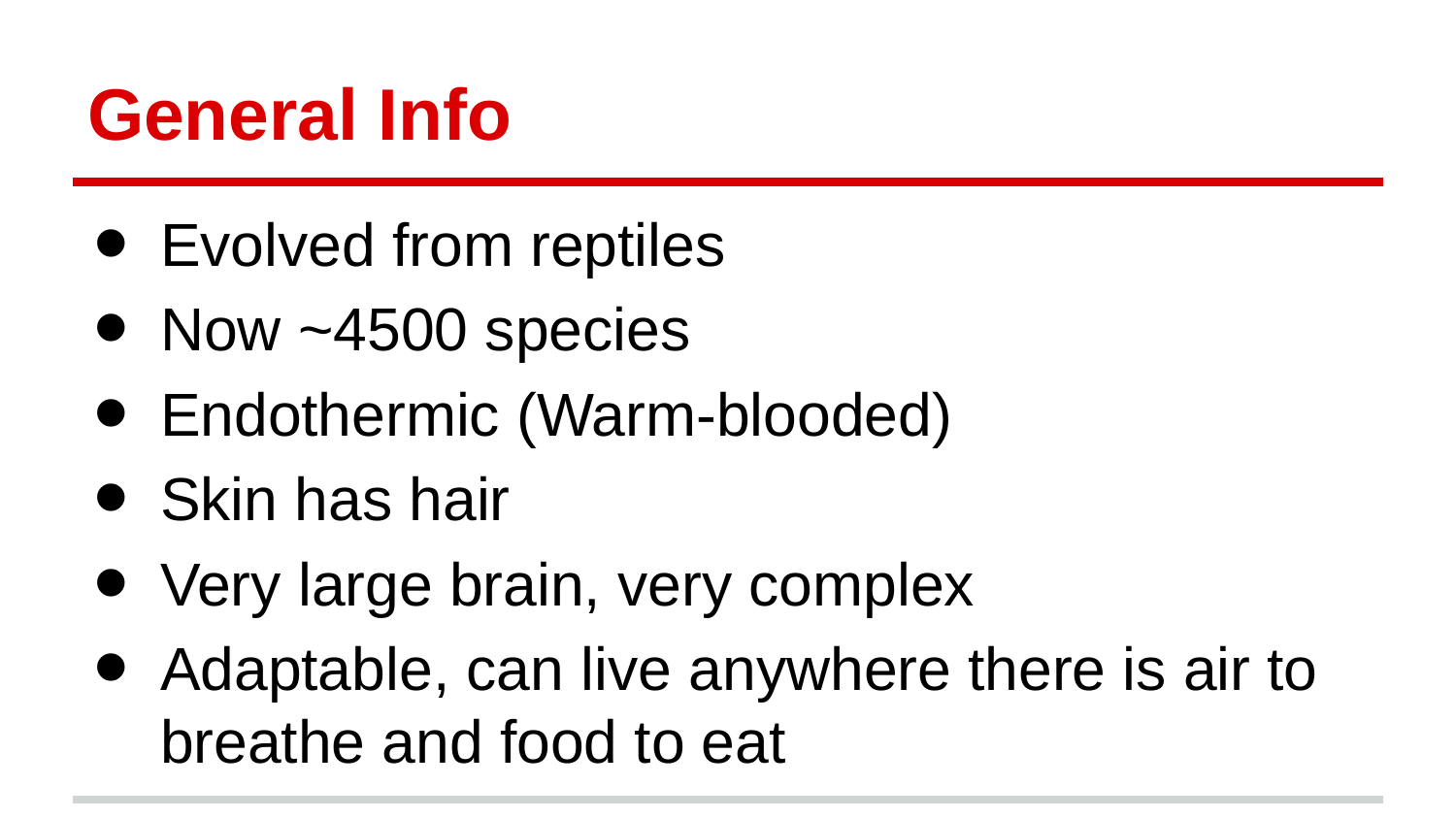

# General Info
Evolved from reptiles
Now ~4500 species
Endothermic (Warm-blooded)
Skin has hair
Very large brain, very complex
Adaptable, can live anywhere there is air to breathe and food to eat